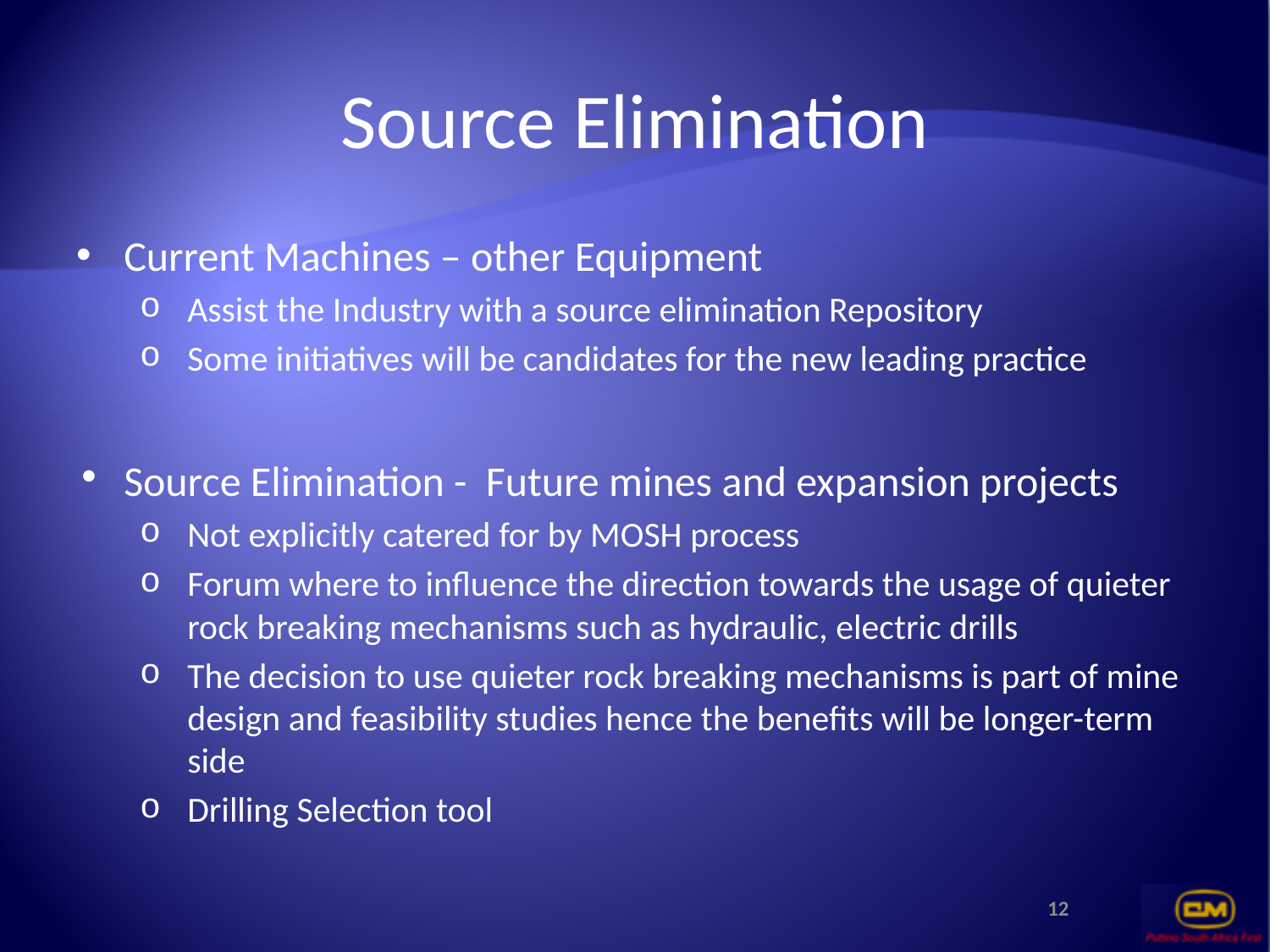

# Source Elimination
Current Machines – other Equipment
Assist the Industry with a source elimination Repository
Some initiatives will be candidates for the new leading practice

Source Elimination -  Future mines and expansion projects
Not explicitly catered for by MOSH process
Forum where to influence the direction towards the usage of quieter rock breaking mechanisms such as hydraulic, electric drills
The decision to use quieter rock breaking mechanisms is part of mine design and feasibility studies hence the benefits will be longer-term side
Drilling Selection tool

12